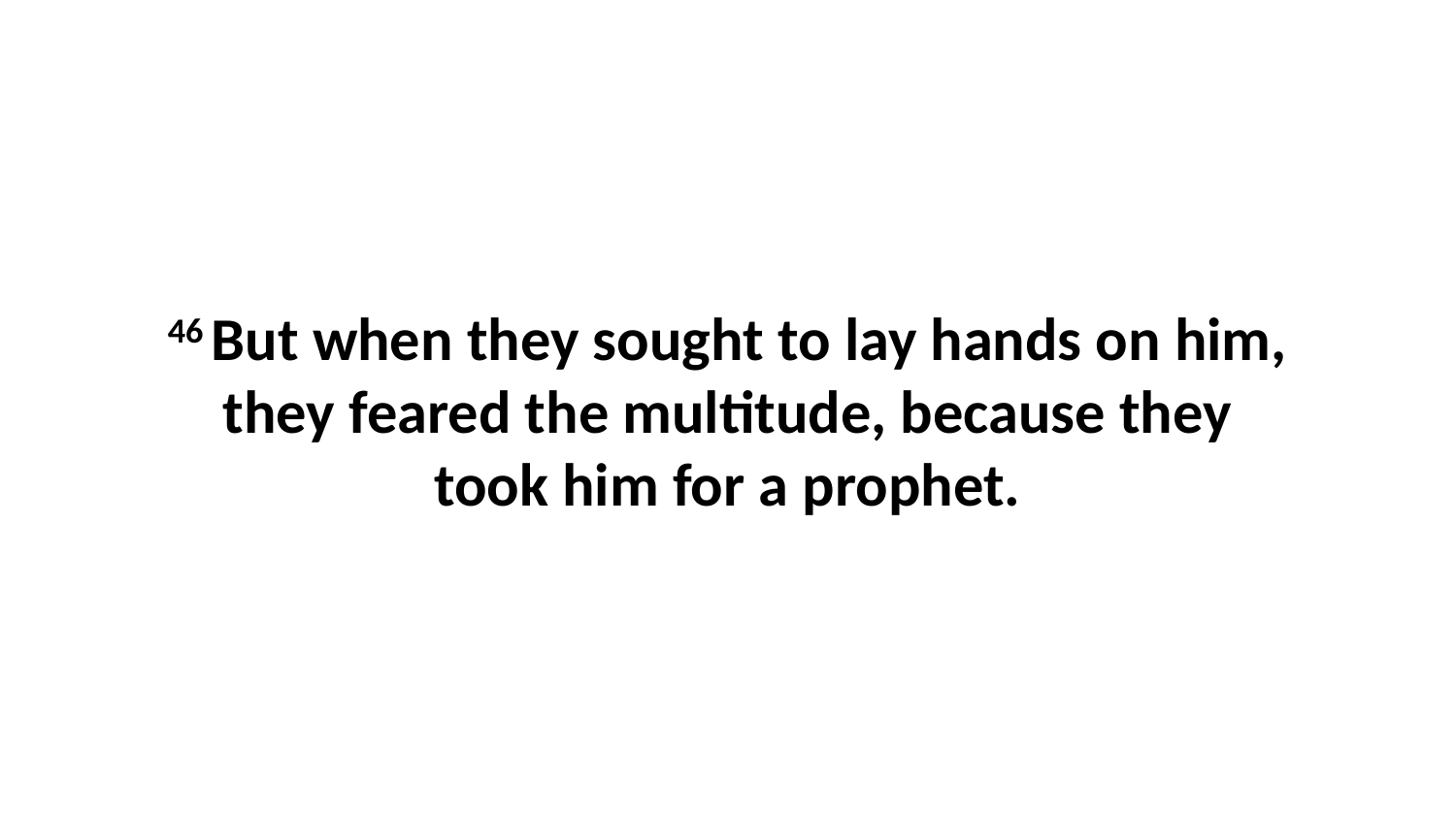

46 But when they sought to lay hands on him, they feared the multitude, because they took him for a prophet.